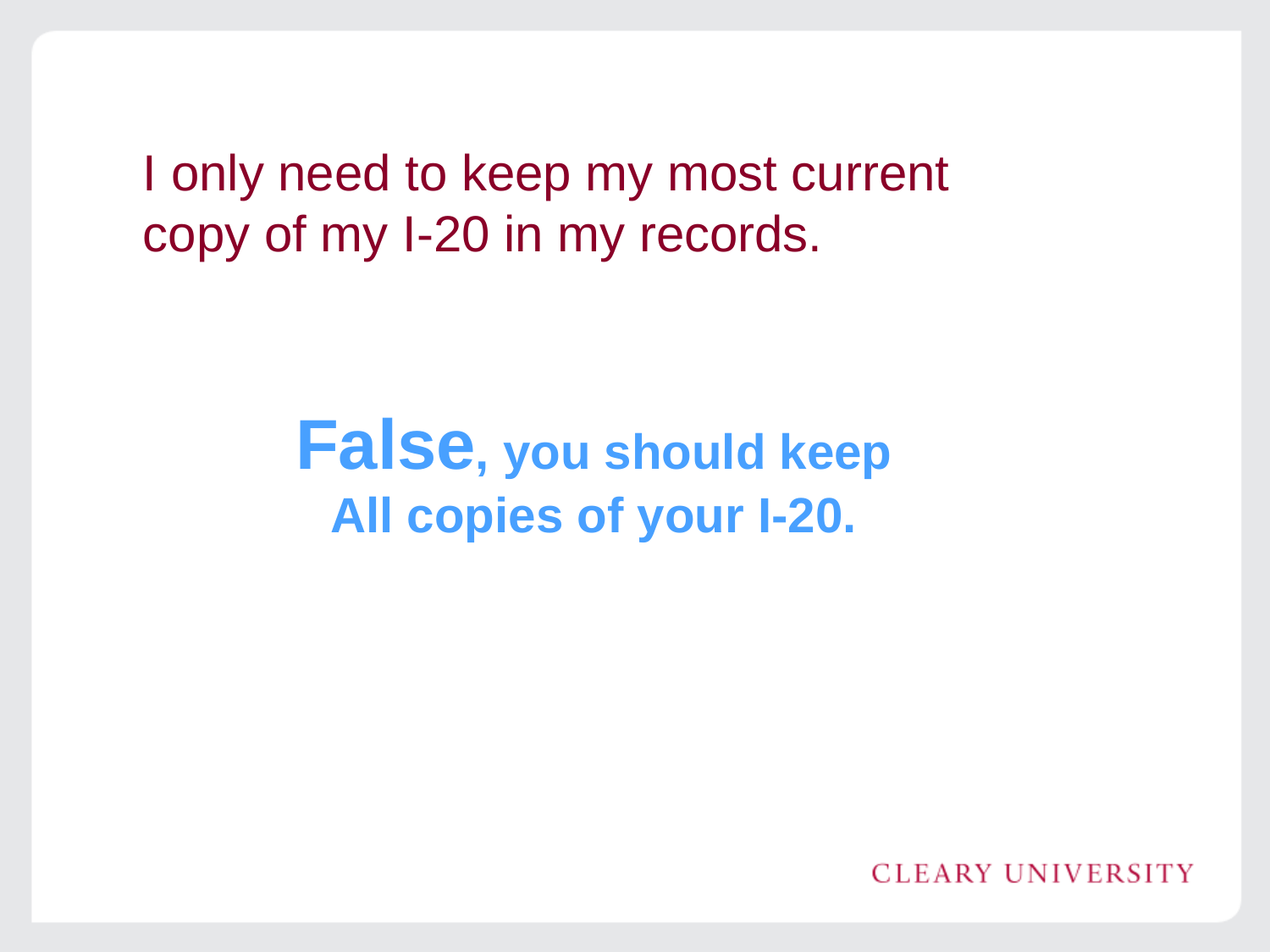

I only need to keep my most current copy of my I-20 in my records.
#
False, you should keep
All copies of your I-20.